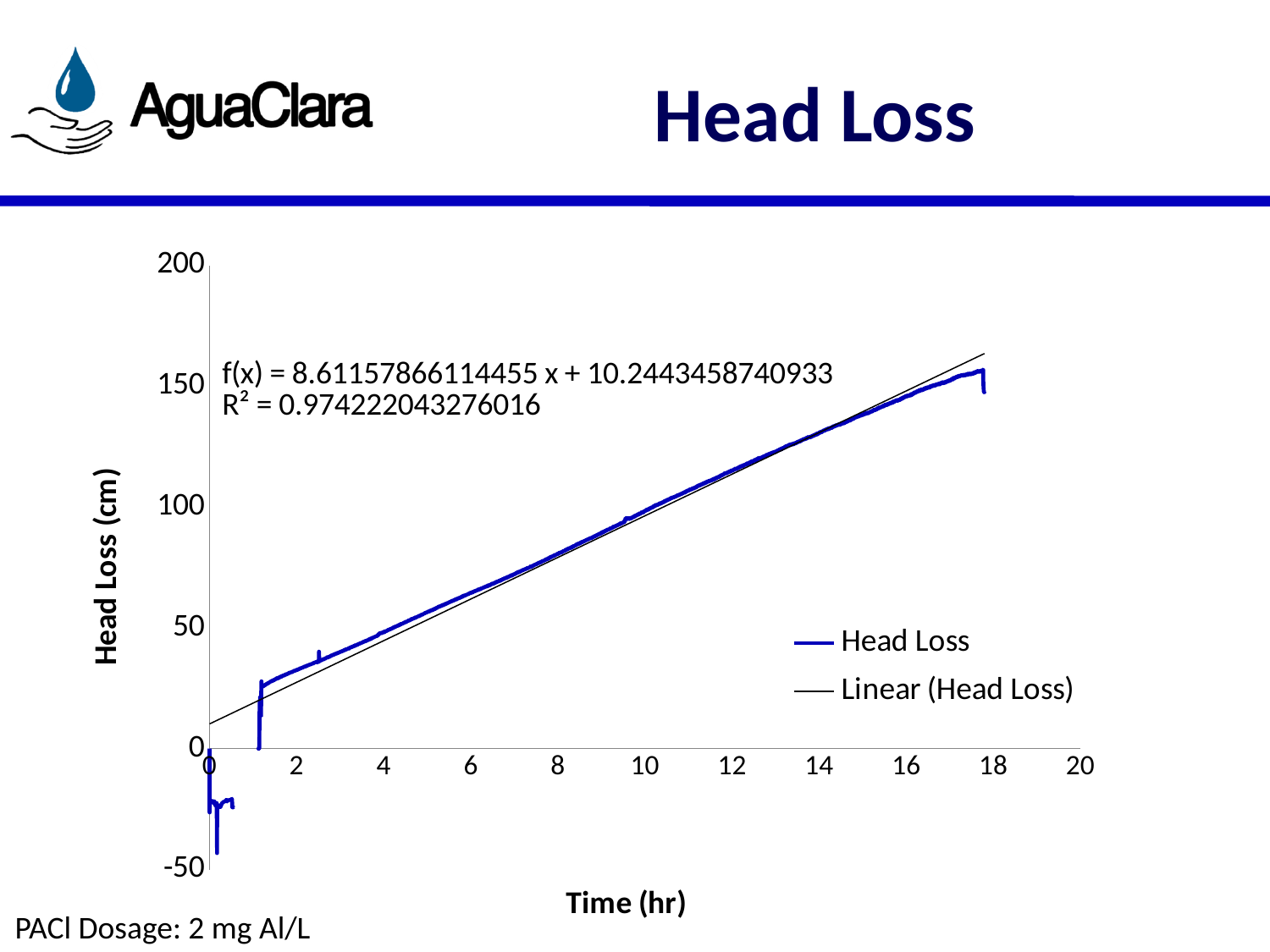

# Head Loss

### Chart

| Category | Head Loss |
|---|---|
PACl Dosage: 2 mg Al/L